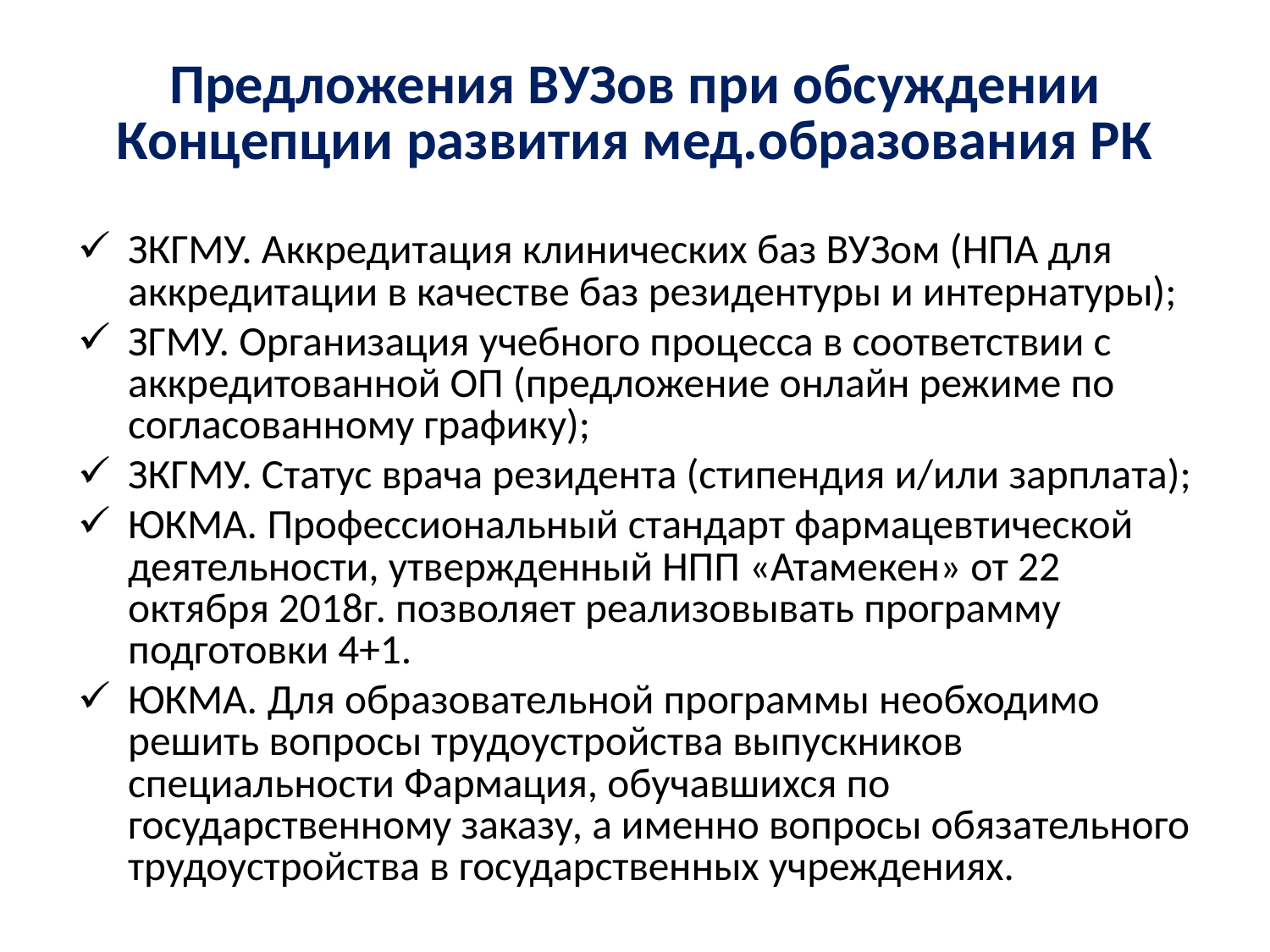

# Предложения ВУЗов при обсуждении Концепции развития мед.образования РК
ЗКГМУ. Аккредитация клинических баз ВУЗом (НПА для аккредитации в качестве баз резидентуры и интернатуры);
ЗГМУ. Организация учебного процесса в соответствии с аккредитованной ОП (предложение онлайн режиме по согласованному графику);
ЗКГМУ. Статус врача резидента (стипендия и/или зарплата);
ЮКМА. Профессиональный стандарт фармацевтической деятельности, утвержденный НПП «Атамекен» от 22 октября 2018г. позволяет реализовывать программу подготовки 4+1.
ЮКМА. Для образовательной программы необходимо решить вопросы трудоустройства выпускников специальности Фармация, обучавшихся по государственному заказу, а именно вопросы обязательного трудоустройства в государственных учреждениях.